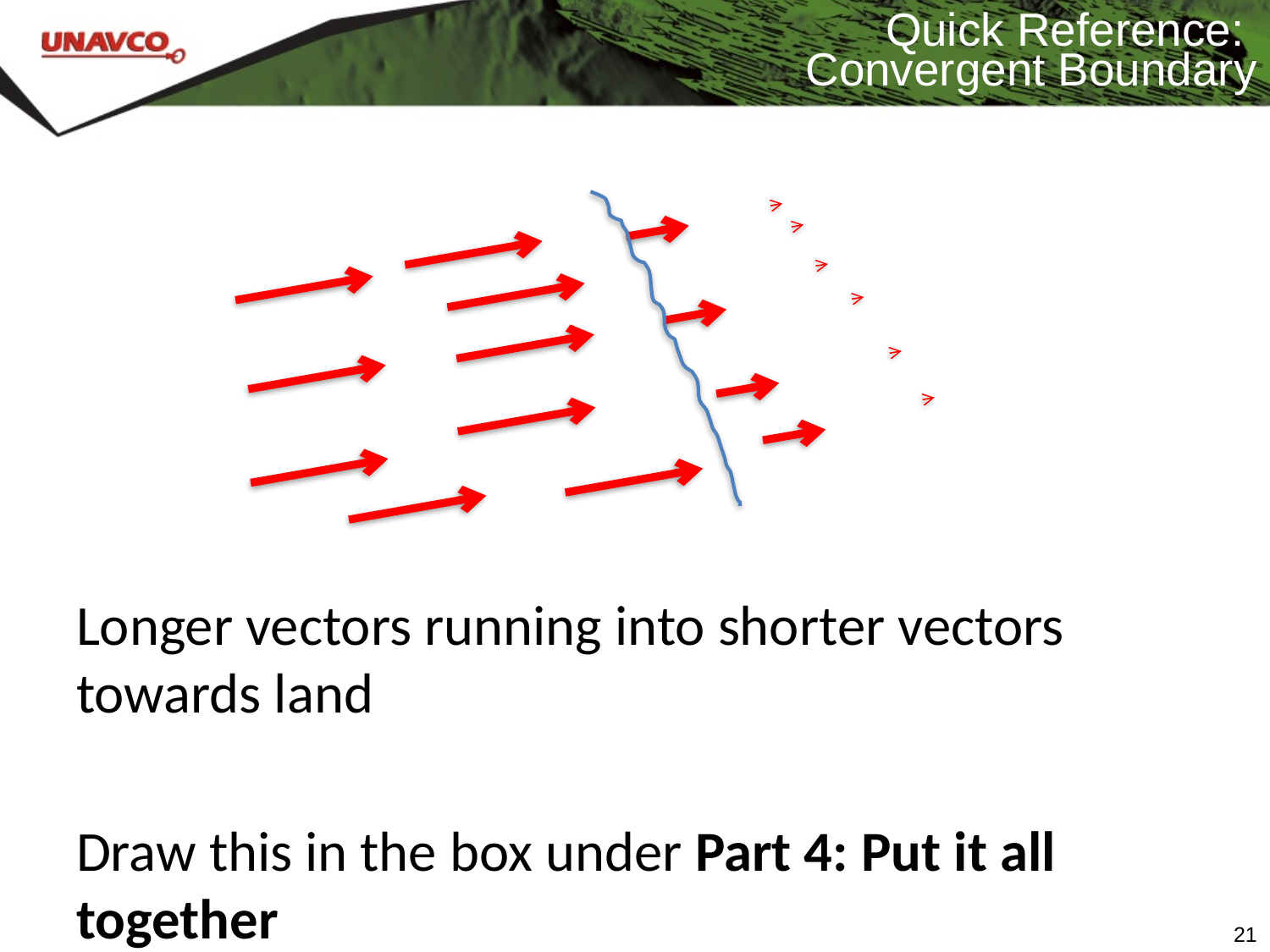

# Quick Reference: Convergent Boundary

Longer vectors running into shorter vectors towards land

Draw this in the box under Part 4: Put it all together
21